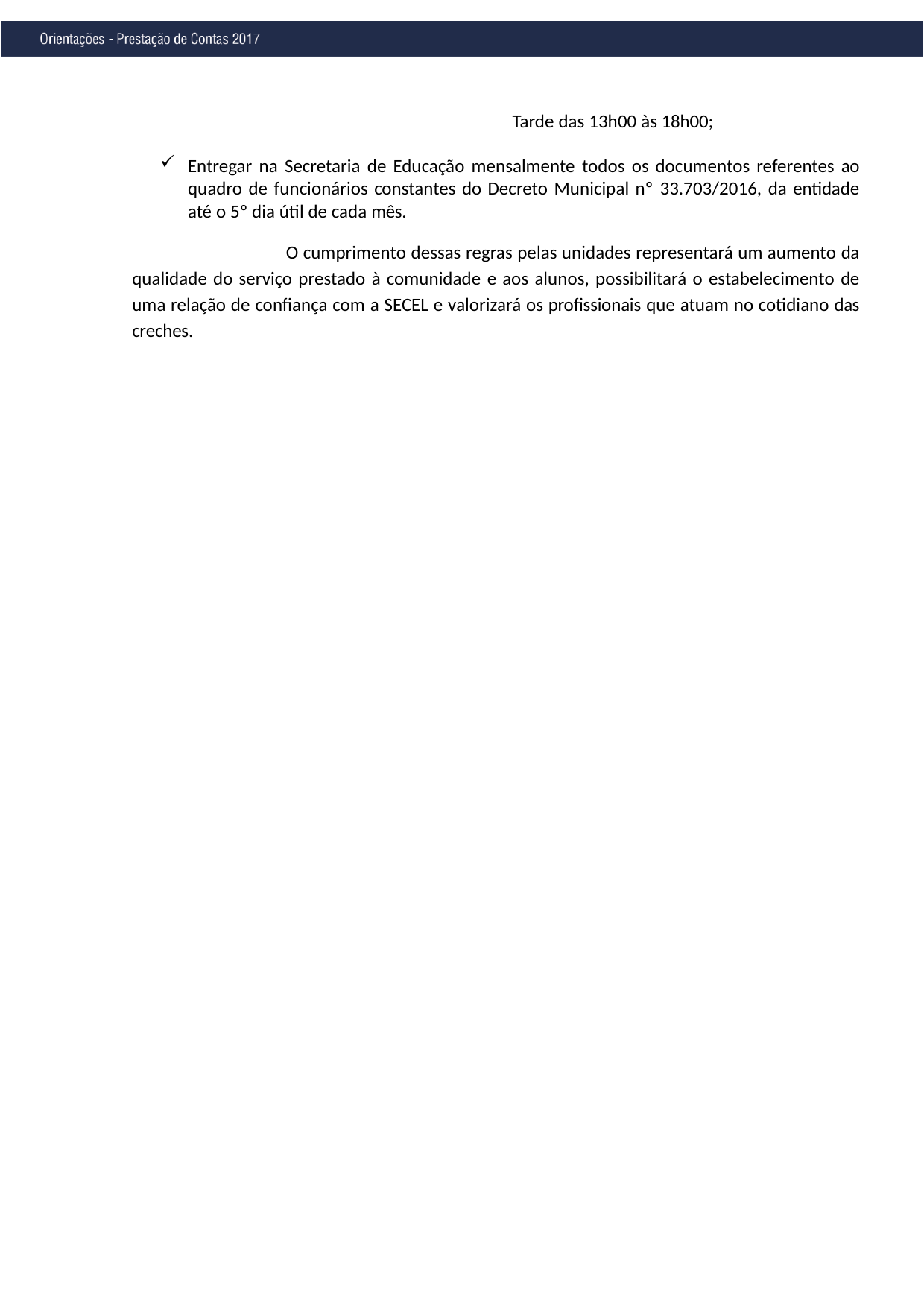

Tarde das 13h00 às 18h00;

Entregar na Secretaria de Educação mensalmente todos os documentos referentes ao quadro de funcionários constantes do Decreto Municipal nº 33.703/2016, da entidade até o 5º dia útil de cada mês.
O cumprimento dessas regras pelas unidades representará um aumento da qualidade do serviço prestado à comunidade e aos alunos, possibilitará o estabelecimento de uma relação de confiança com a SECEL e valorizará os profissionais que atuam no cotidiano das creches.